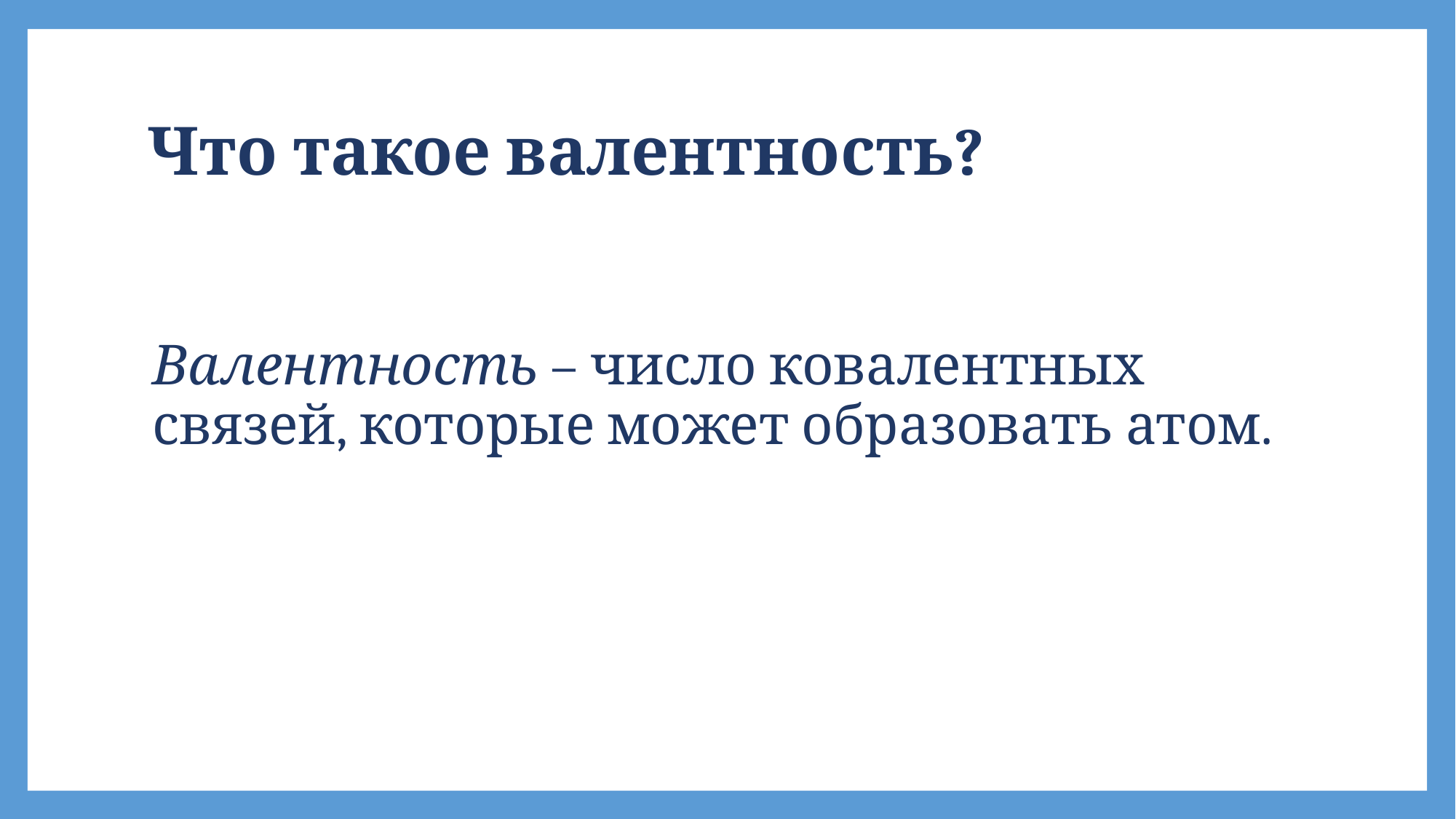

# Что такое валентность?
Валентность – число ковалентных связей, которые может образовать атом.